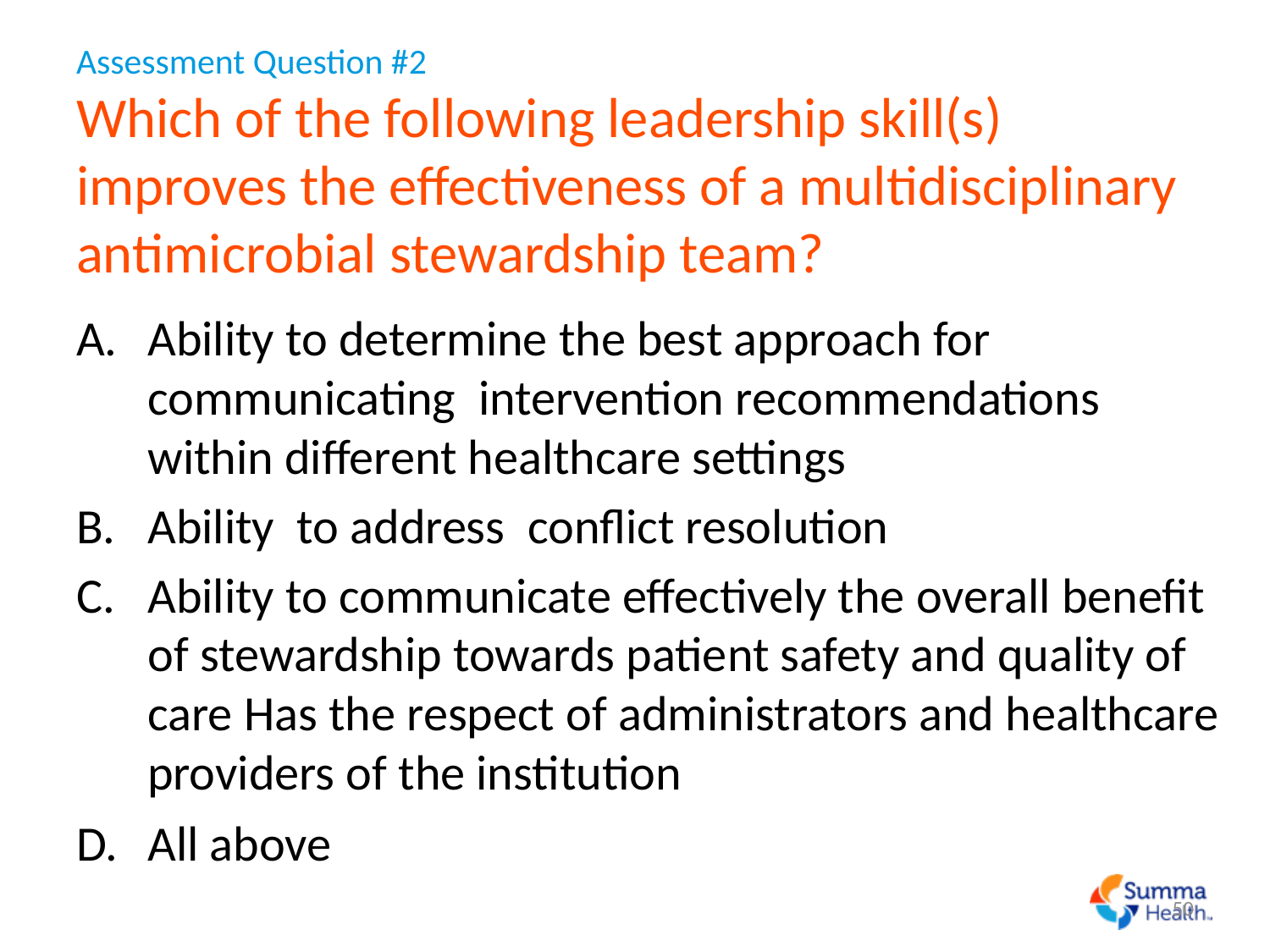

# Assessment Question #2 Which of the following leadership skill(s) improves the effectiveness of a multidisciplinary antimicrobial stewardship team?
Ability to determine the best approach for communicating  intervention recommendations within different healthcare settings
Ability  to address  conflict resolution
Ability to communicate effectively the overall benefit of stewardship towards patient safety and quality of care Has the respect of administrators and healthcare providers of the institution
All above

50